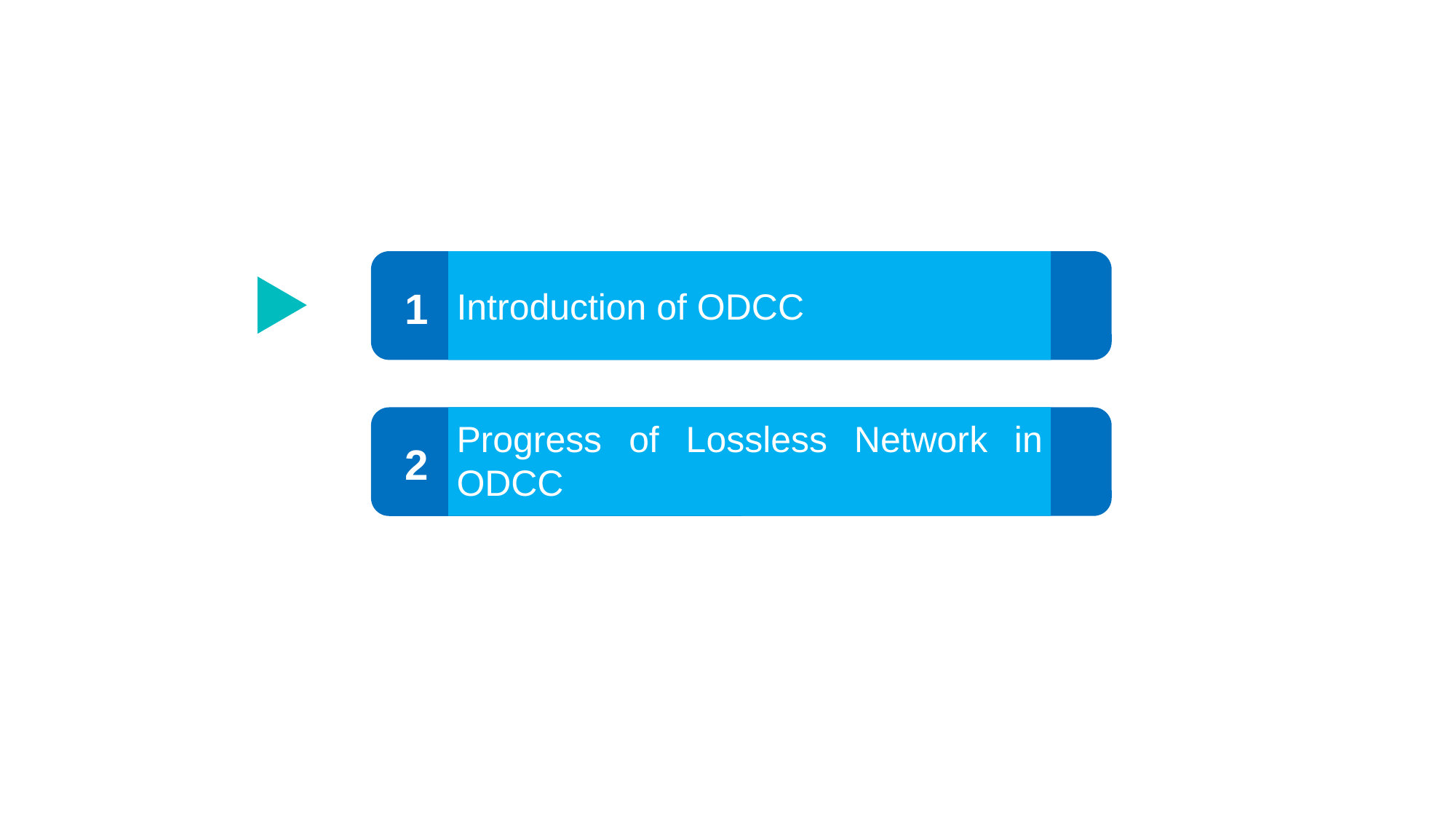

1
Introduction of ODCC

Progress of Lossless Network in ODCC
2